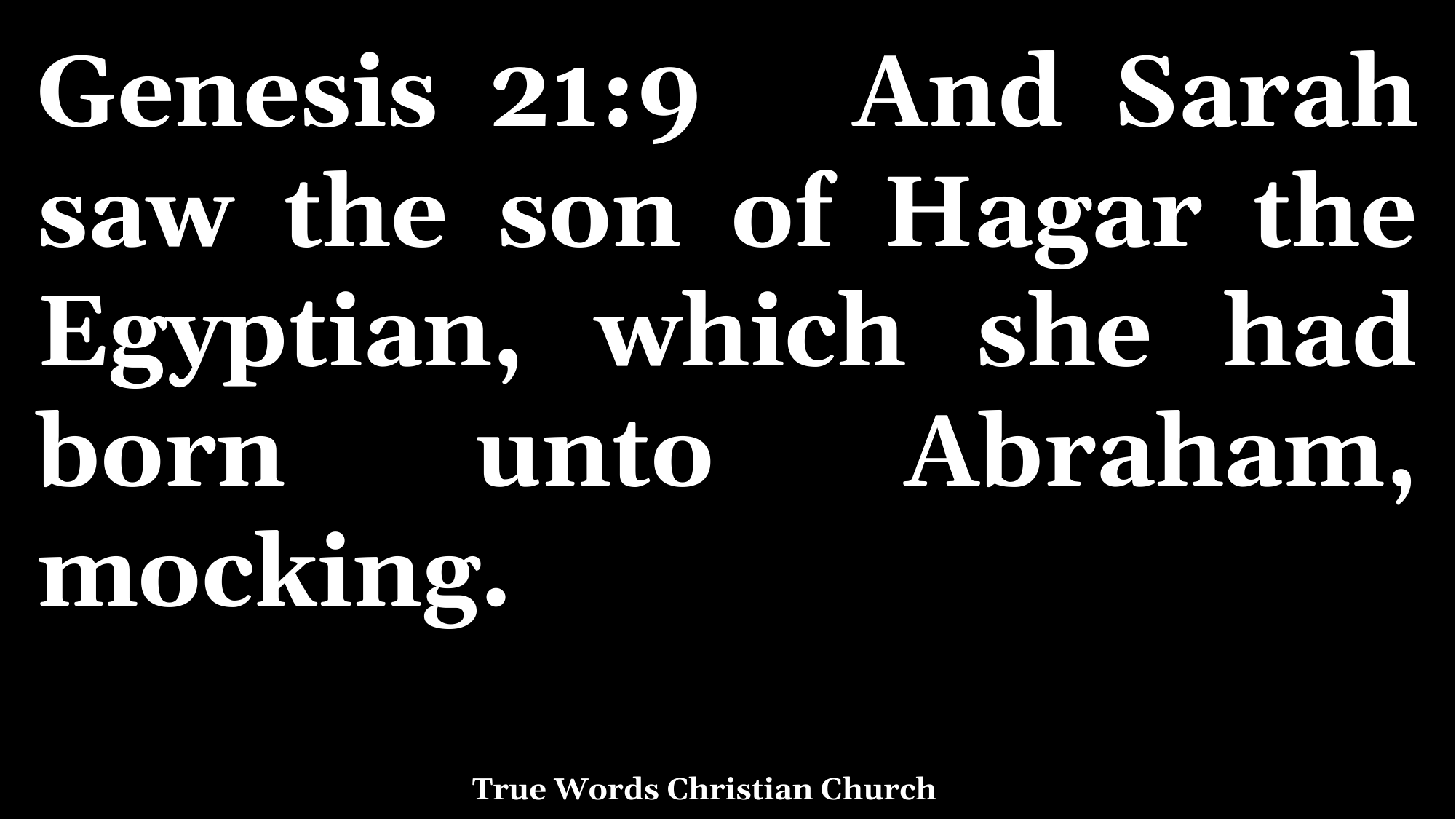

Genesis 21:9   And Sarah saw the son of Hagar the Egyptian, which she had born unto Abraham, mocking.
True Words Christian Church